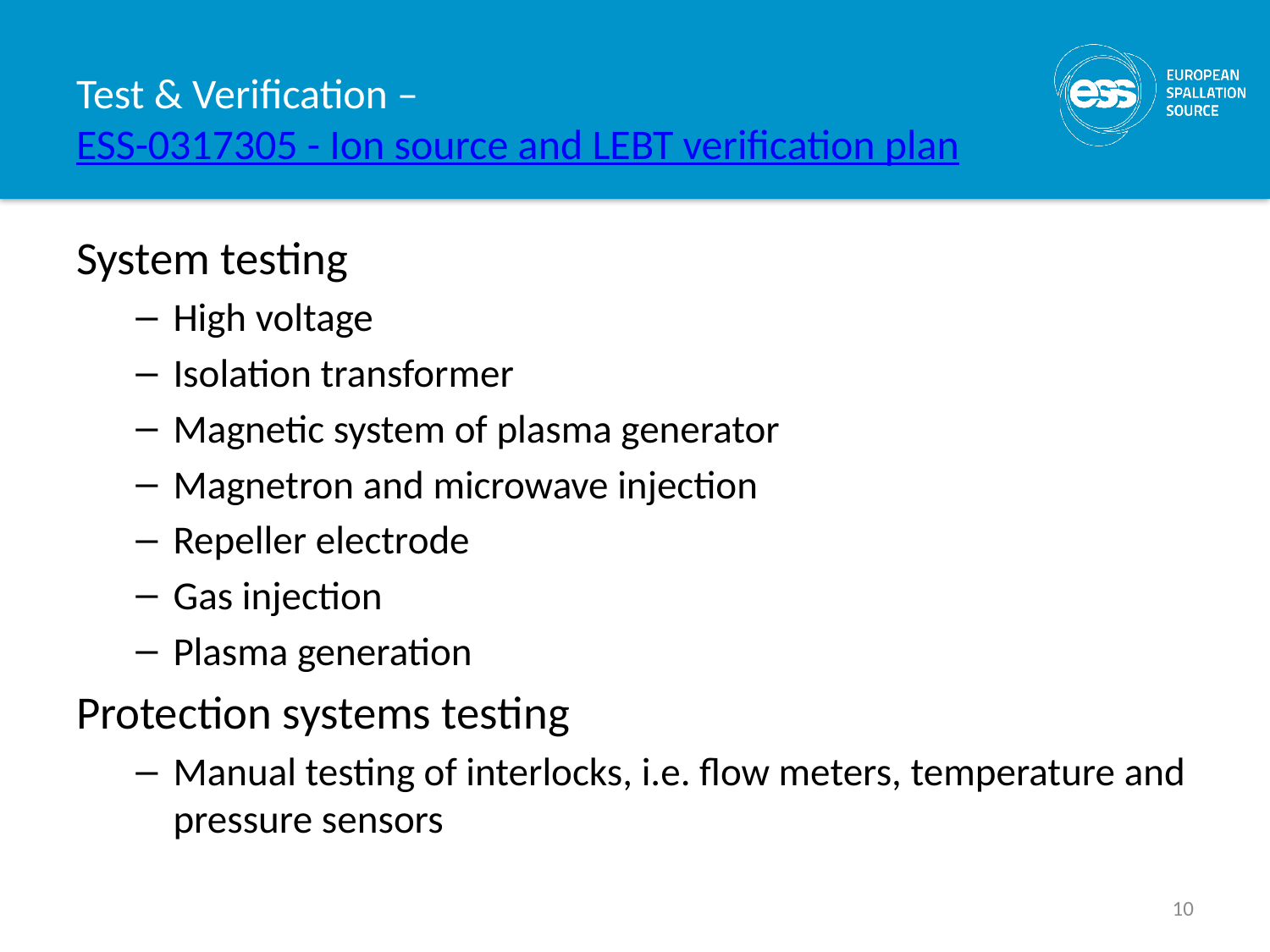

# Test & Verification – ESS-0317305 - Ion source and LEBT verification plan
System testing
High voltage
Isolation transformer
Magnetic system of plasma generator
Magnetron and microwave injection
Repeller electrode
Gas injection
Plasma generation
Protection systems testing
Manual testing of interlocks, i.e. flow meters, temperature and pressure sensors

10